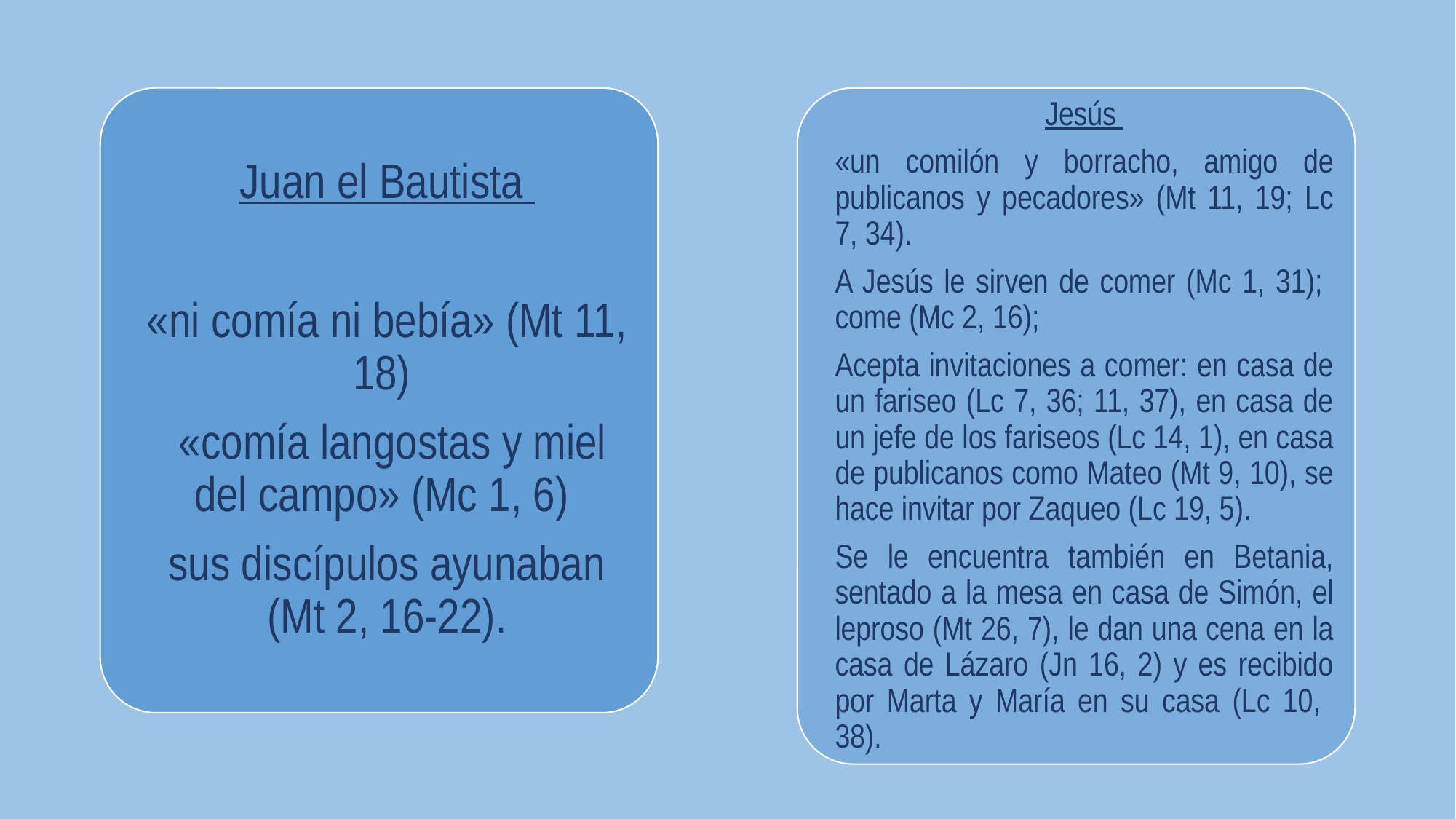

Juan el Bautista

«ni comía ni bebía» (Mt 11, 18)
 «comía langostas y miel del campo» (Mc 1, 6)
sus discípulos ayunaban (Mt 2, 16-22).
Jesús
«un comilón y borracho, amigo de publicanos y pecadores» (Mt 11, 19; Lc 7, 34).
A Jesús le sirven de comer (Mc 1, 31);  come (Mc 2, 16);
Acepta invitaciones a comer: en casa de un fariseo (Lc 7, 36; 11, 37), en casa de un jefe de los fariseos (Lc 14, 1), en casa de publicanos como Mateo (Mt 9, 10), se hace invitar por Zaqueo (Lc 19, 5).
Se le encuentra también en Betania, sentado a la mesa en casa de Simón, el leproso (Mt 26, 7), le dan una cena en la casa de Lázaro (Jn 16, 2) y es recibido por Marta y María en su casa (Lc 10,  38).